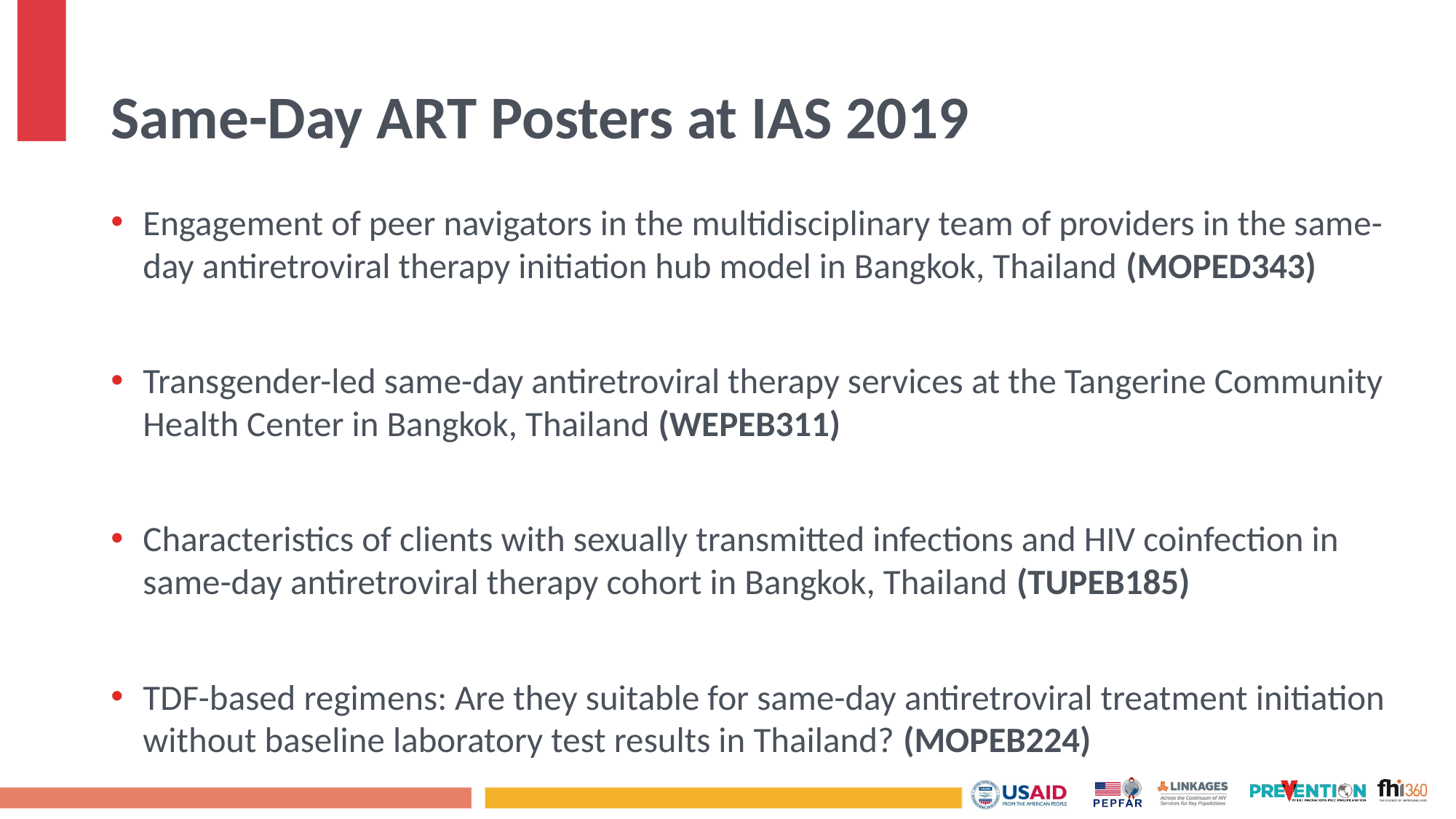

# Same-Day ART Posters at IAS 2019
Engagement of peer navigators in the multidisciplinary team of providers in the same-day antiretroviral therapy initiation hub model in Bangkok, Thailand (MOPED343)

Transgender-led same-day antiretroviral therapy services at the Tangerine Community Health Center in Bangkok, Thailand (WEPEB311)

Characteristics of clients with sexually transmitted infections and HIV coinfection in same-day antiretroviral therapy cohort in Bangkok, Thailand (TUPEB185)

TDF-based regimens: Are they suitable for same-day antiretroviral treatment initiation without baseline laboratory test results in Thailand? (MOPEB224)